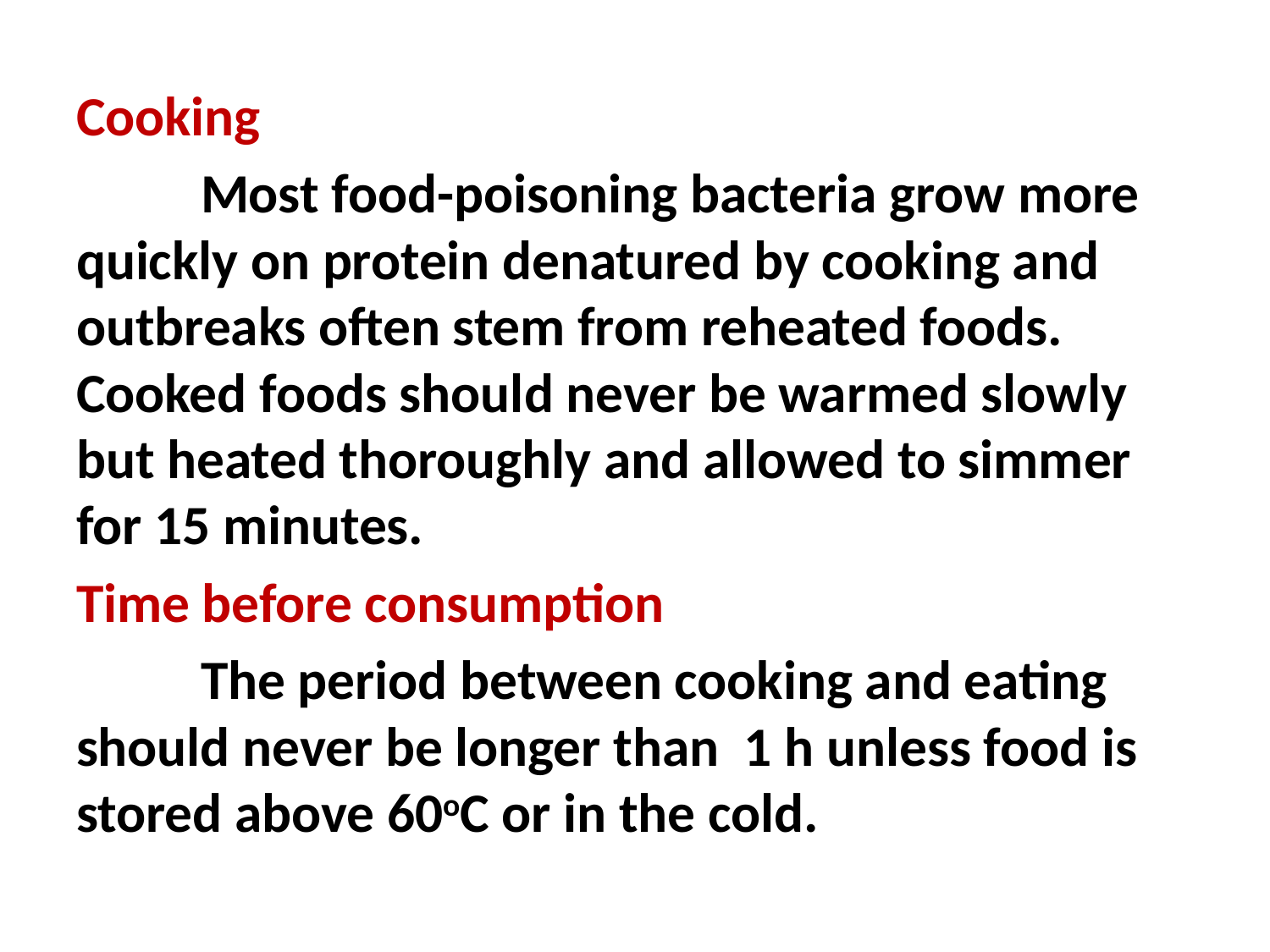

Cooking
  	Most food-poisoning bacteria grow more quickly on protein denatured by cooking and outbreaks often stem from reheated foods. Cooked foods should never be warmed slowly but heated thoroughly and allowed to simmer for 15 minutes.
Time before consumption
  	The period between cooking and eating should never be longer than  1 h unless food is stored above 60oC or in the cold.